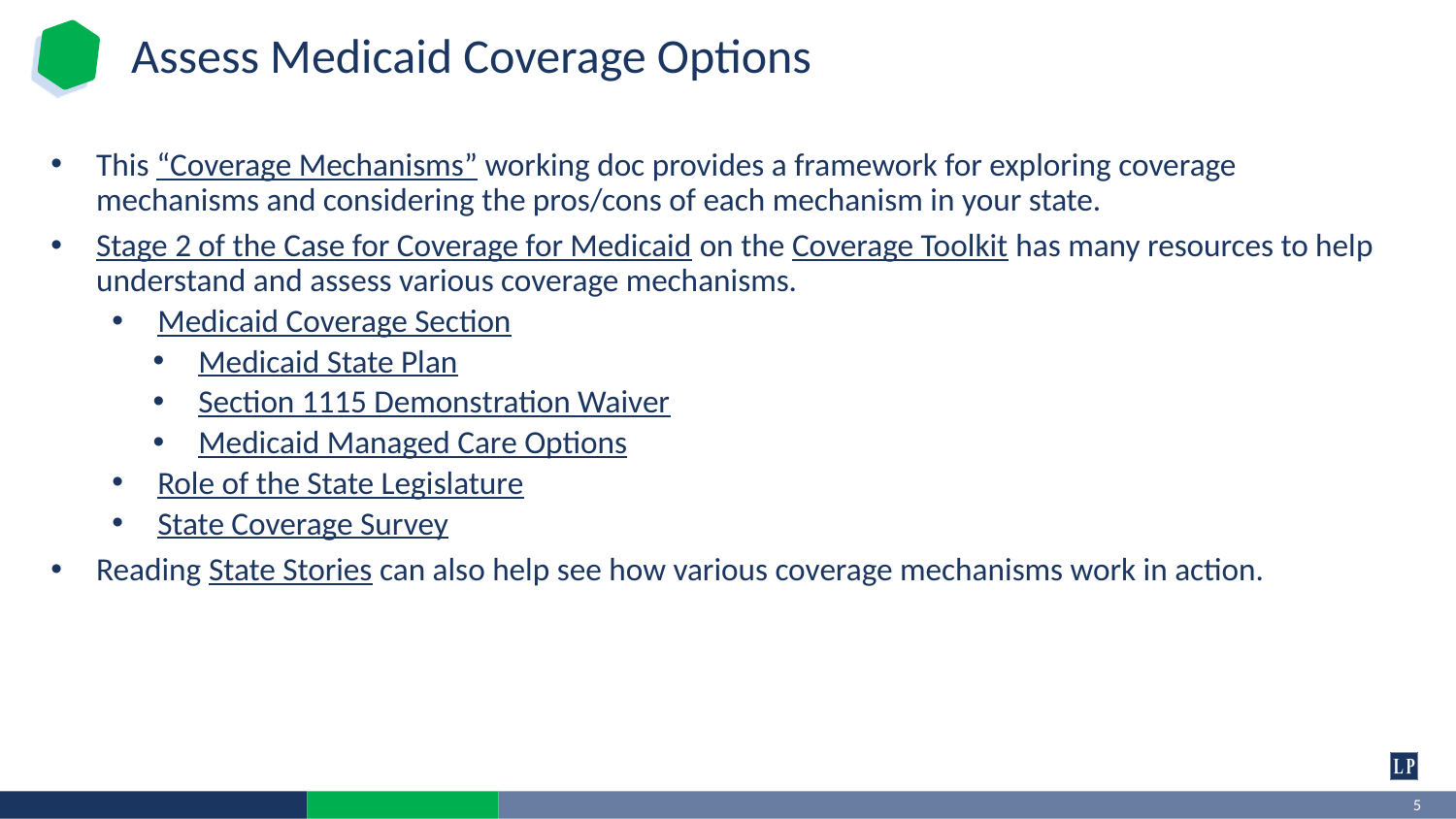

# Assess Medicaid Coverage Options
This “Coverage Mechanisms” working doc provides a framework for exploring coverage mechanisms and considering the pros/cons of each mechanism in your state.
Stage 2 of the Case for Coverage for Medicaid on the Coverage Toolkit has many resources to help understand and assess various coverage mechanisms.
Medicaid Coverage Section
Medicaid State Plan
Section 1115 Demonstration Waiver
Medicaid Managed Care Options
Role of the State Legislature
State Coverage Survey
Reading State Stories can also help see how various coverage mechanisms work in action.